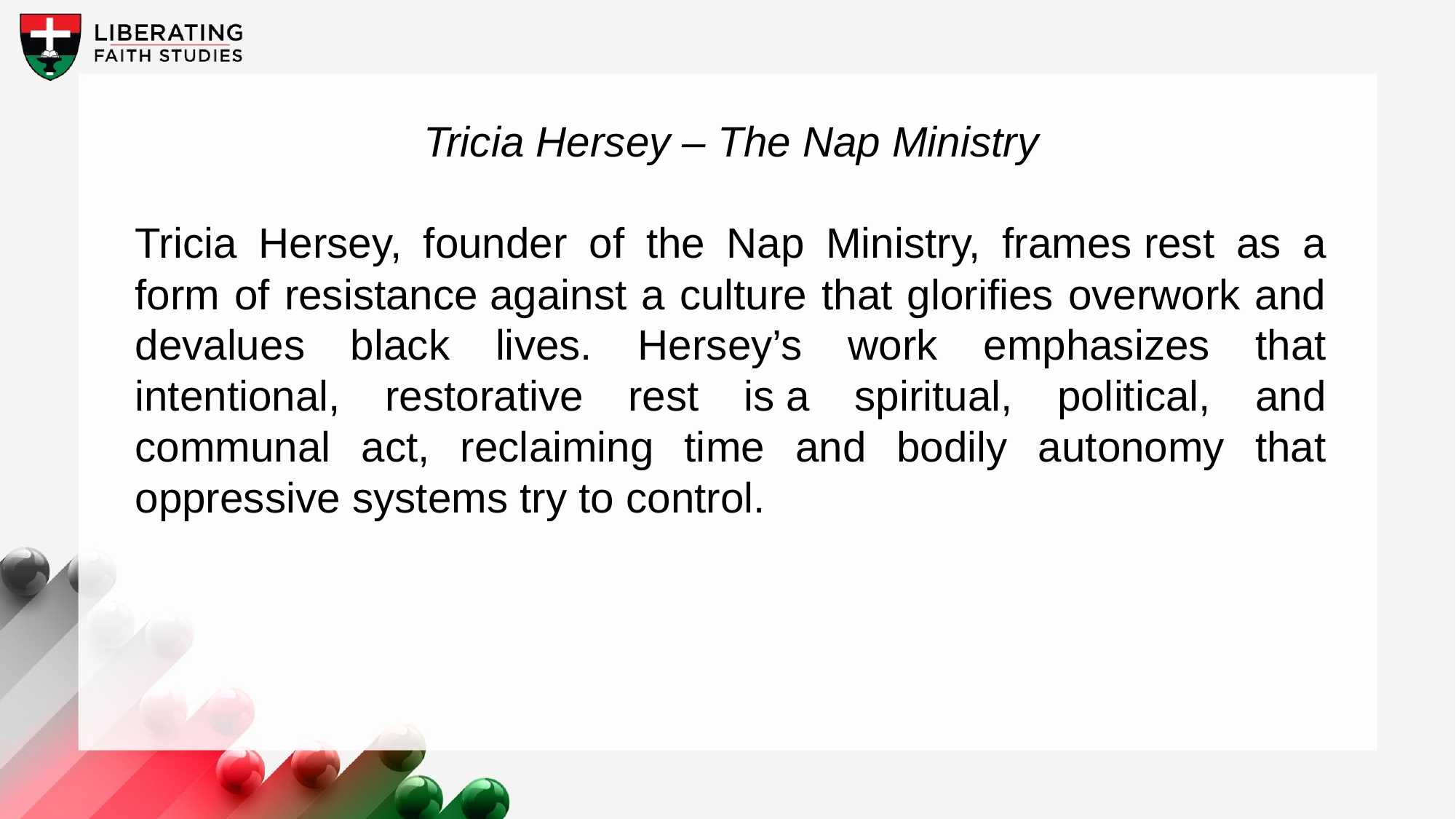

Tricia Hersey – The Nap Ministry

Tricia Hersey, founder of the Nap Ministry, frames rest as a form of resistance against a culture that glorifies overwork and devalues black lives. Hersey’s work emphasizes that intentional, restorative rest is a spiritual, political, and communal act, reclaiming time and bodily autonomy that oppressive systems try to control.